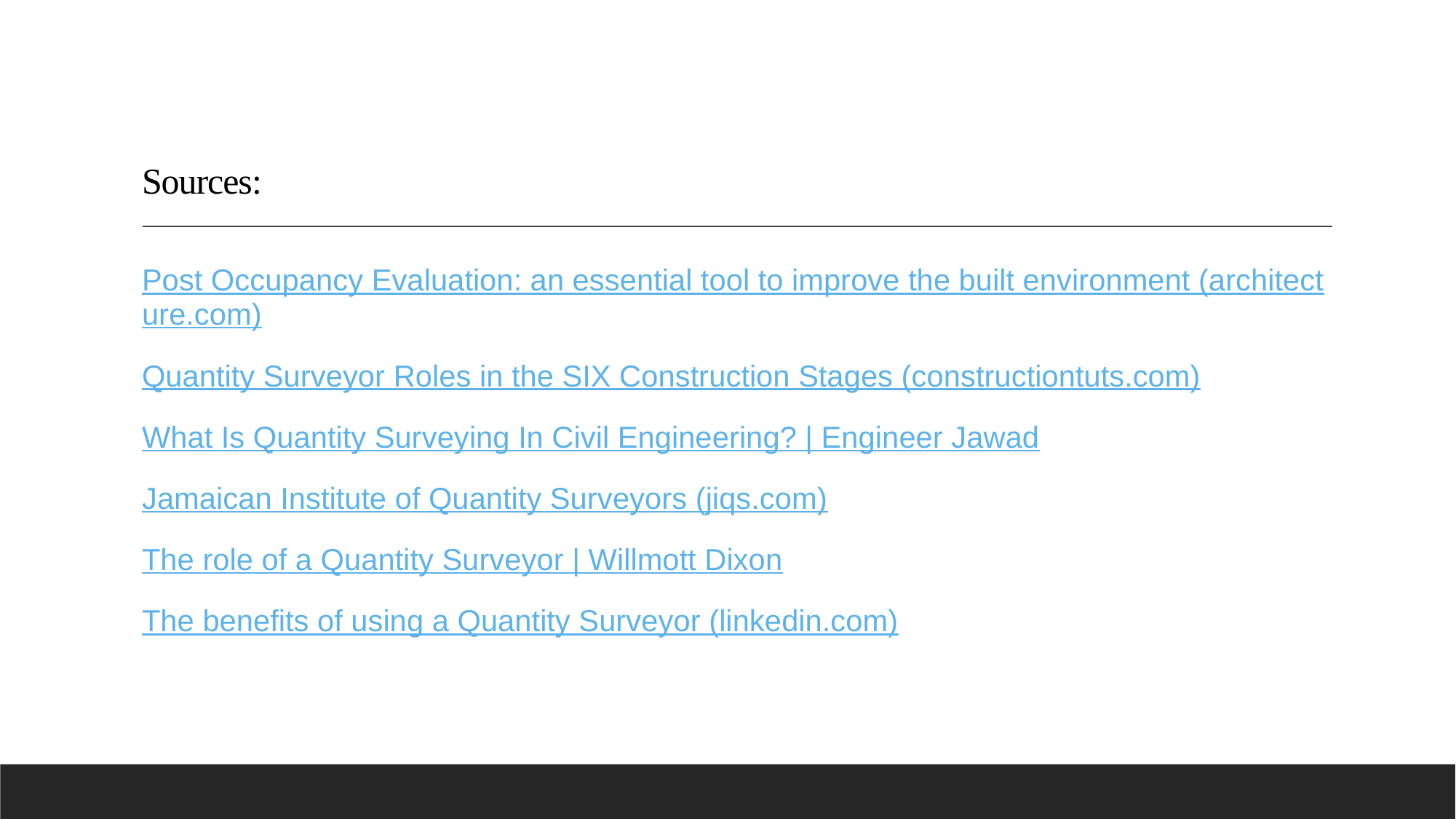

# Sources:
Post Occupancy Evaluation: an essential tool to improve the built environment (architecture.com)
Quantity Surveyor Roles in the SIX Construction Stages (constructiontuts.com)
What Is Quantity Surveying In Civil Engineering? | Engineer Jawad
Jamaican Institute of Quantity Surveyors (jiqs.com)
The role of a Quantity Surveyor | Willmott Dixon
The benefits of using a Quantity Surveyor (linkedin.com)